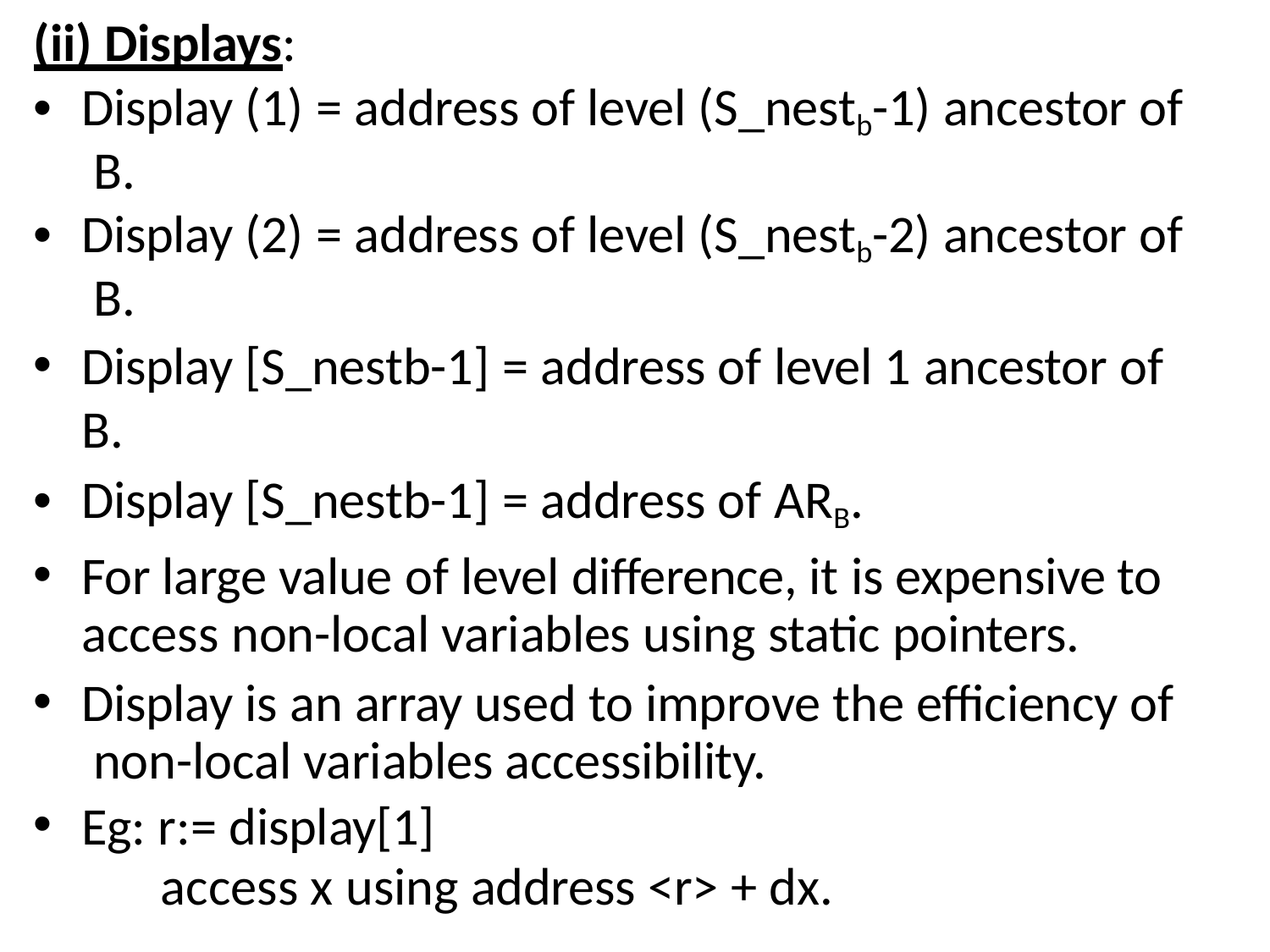

(ii) Displays:
Display (1) = address of level (S_nestb-1) ancestor of  B.
Display (2) = address of level (S_nestb-2) ancestor of  B.
Display [S_nestb-1] = address of level 1 ancestor of B.
Display [S_nestb-1] = address of ARB.
For large value of level difference, it is expensive to  access non-local variables using static pointers.
Display is an array used to improve the efficiency of  non-local variables accessibility.
Eg: r:= display[1]
access x using address <r> + dx.